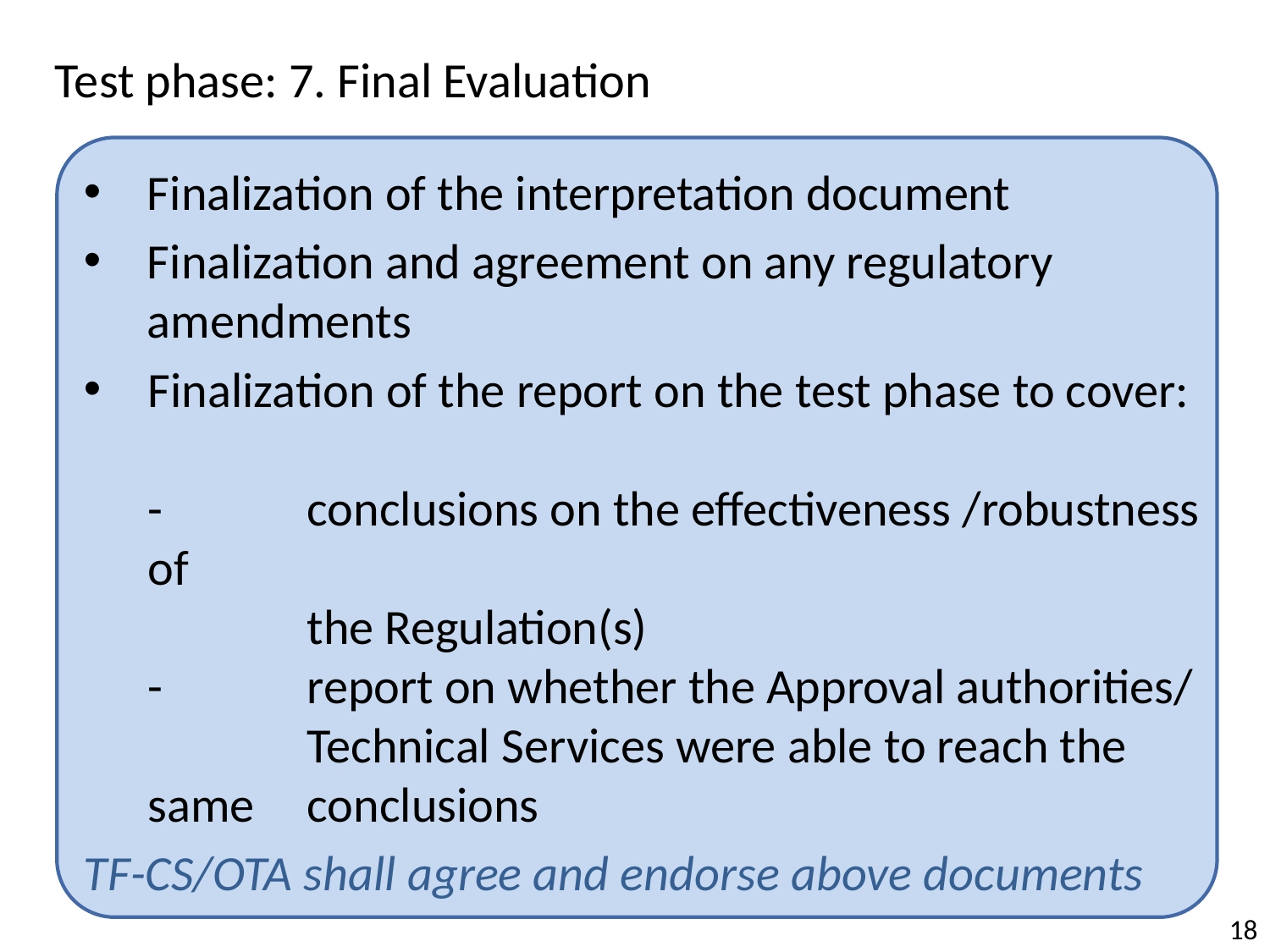

Test phase: 7. Final Evaluation
Finalization of the interpretation document
Finalization and agreement on any regulatory amendments
Finalization of the report on the test phase to cover:
-	conclusions on the effectiveness /robustness of
   	the Regulation(s)
- 	report on whether the Approval authorities/ 	Technical Services were able to reach the same 	conclusions
TF-CS/OTA shall agree and endorse above documents